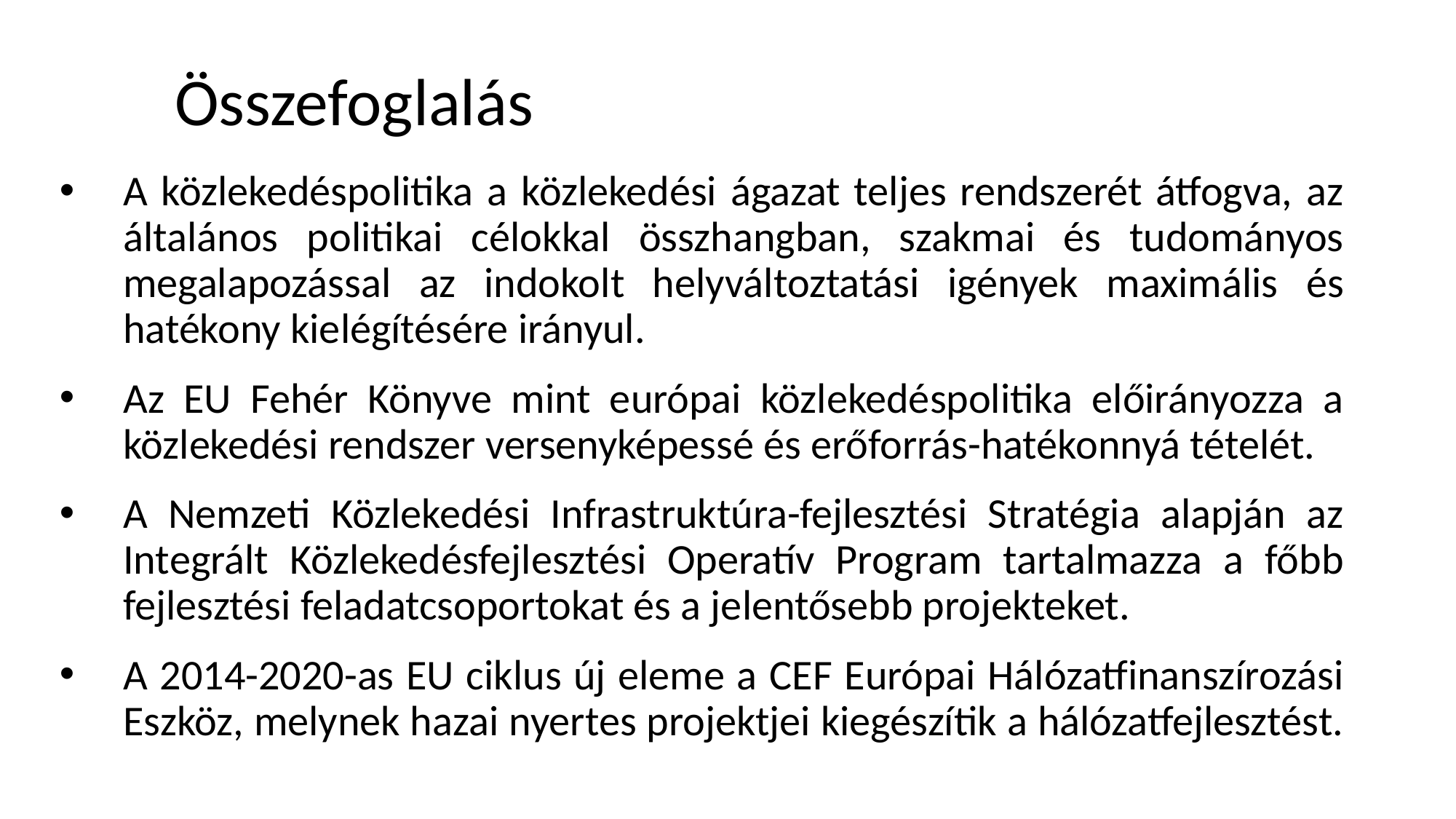

# Összefoglalás
A közlekedéspolitika a közlekedési ágazat teljes rendszerét átfogva, az általános politikai célokkal összhangban, szakmai és tudományos megalapozással az indokolt helyváltoztatási igények maximális és hatékony kielégítésére irányul.
Az EU Fehér Könyve mint európai közlekedéspolitika előirányozza a közlekedési rendszer versenyképessé és erőforrás-hatékonnyá tételét.
A Nemzeti Közlekedési Infrastruktúra-fejlesztési Stratégia alapján az Integrált Közlekedésfejlesztési Operatív Program tartalmazza a főbb fejlesztési feladatcsoportokat és a jelentősebb projekteket.
A 2014-2020-as EU ciklus új eleme a CEF Európai Hálózatfinanszírozási Eszköz, melynek hazai nyertes projektjei kiegészítik a hálózatfejlesztést.